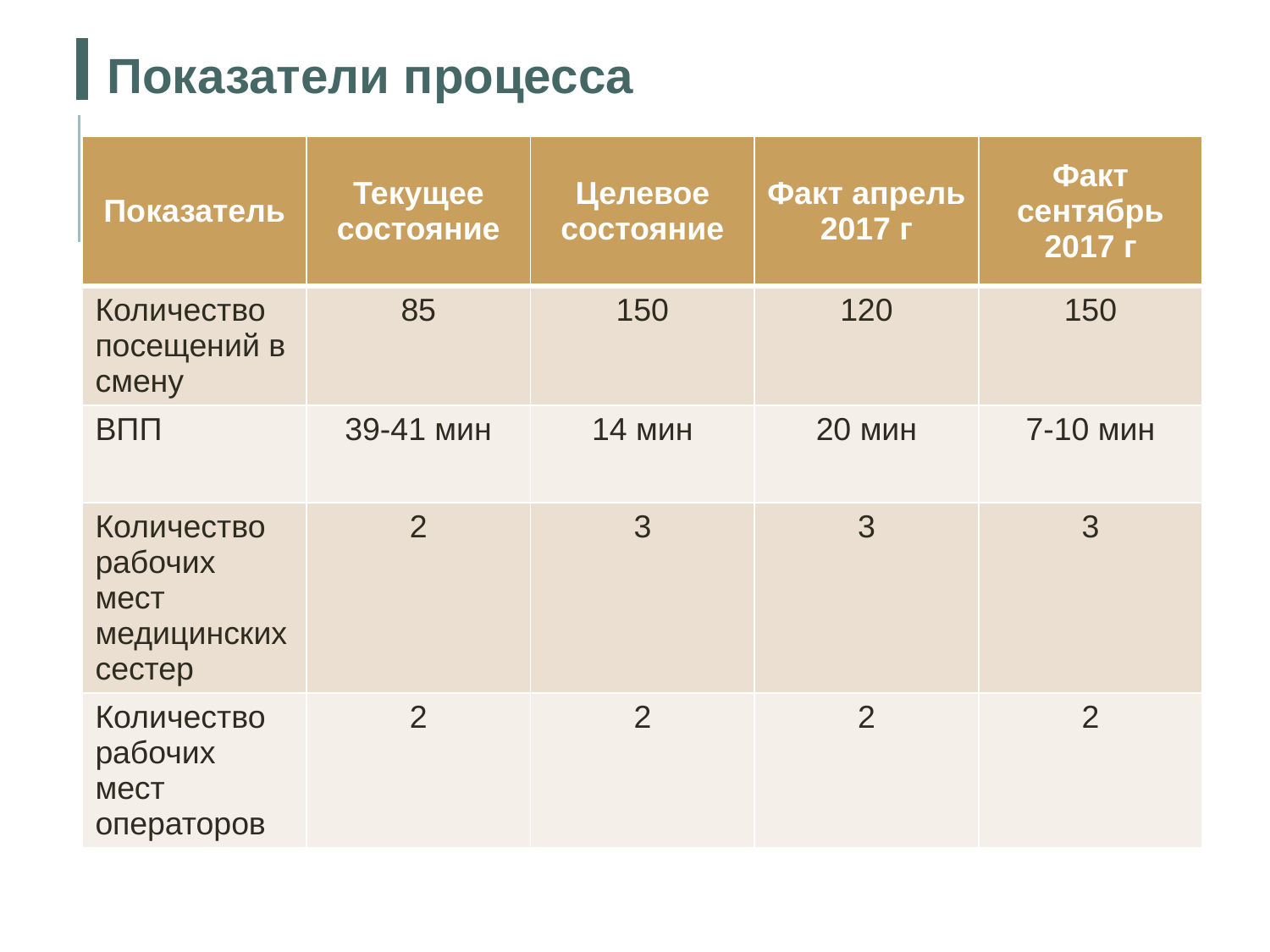

Показатели процесса
| Показатель | Текущее состояние | Целевое состояние | Факт апрель 2017 г | Факт сентябрь 2017 г |
| --- | --- | --- | --- | --- |
| Количество посещений в смену | 85 | 150 | 120 | 150 |
| ВПП | 39-41 мин | 14 мин | 20 мин | 7-10 мин |
| Количество рабочих мест медицинских сестер | 2 | 3 | 3 | 3 |
| Количество рабочих мест операторов | 2 | 2 | 2 | 2 |